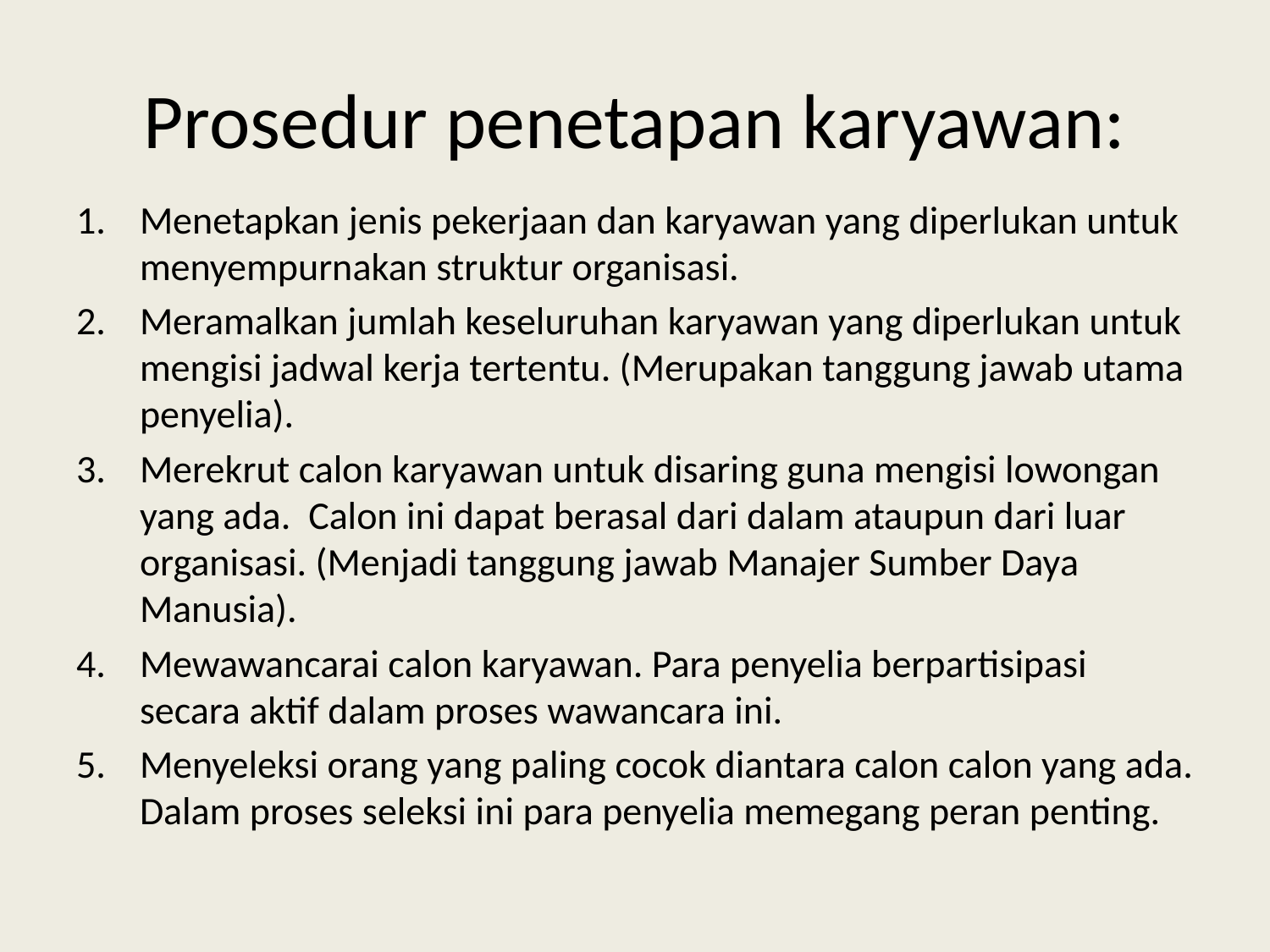

# Prosedur penetapan karyawan:
Menetapkan jenis pekerjaan dan karyawan yang diperlukan untuk menyempurnakan struktur organisasi.
Meramalkan jumlah keseluruhan karyawan yang diperlukan untuk mengisi jadwal kerja tertentu. (Merupakan tanggung jawab utama penyelia).
Merekrut calon karyawan untuk disaring guna mengisi lowongan yang ada.  Calon ini dapat berasal dari dalam ataupun dari luar organisasi. (Menjadi tanggung jawab Manajer Sumber Daya Manusia).
Mewawancarai calon karyawan. Para penyelia berpartisipasi secara aktif dalam proses wawancara ini.
Menyeleksi orang yang paling cocok diantara calon calon yang ada. Dalam proses seleksi ini para penyelia memegang peran penting.

SRY ROSITA, SE, MM